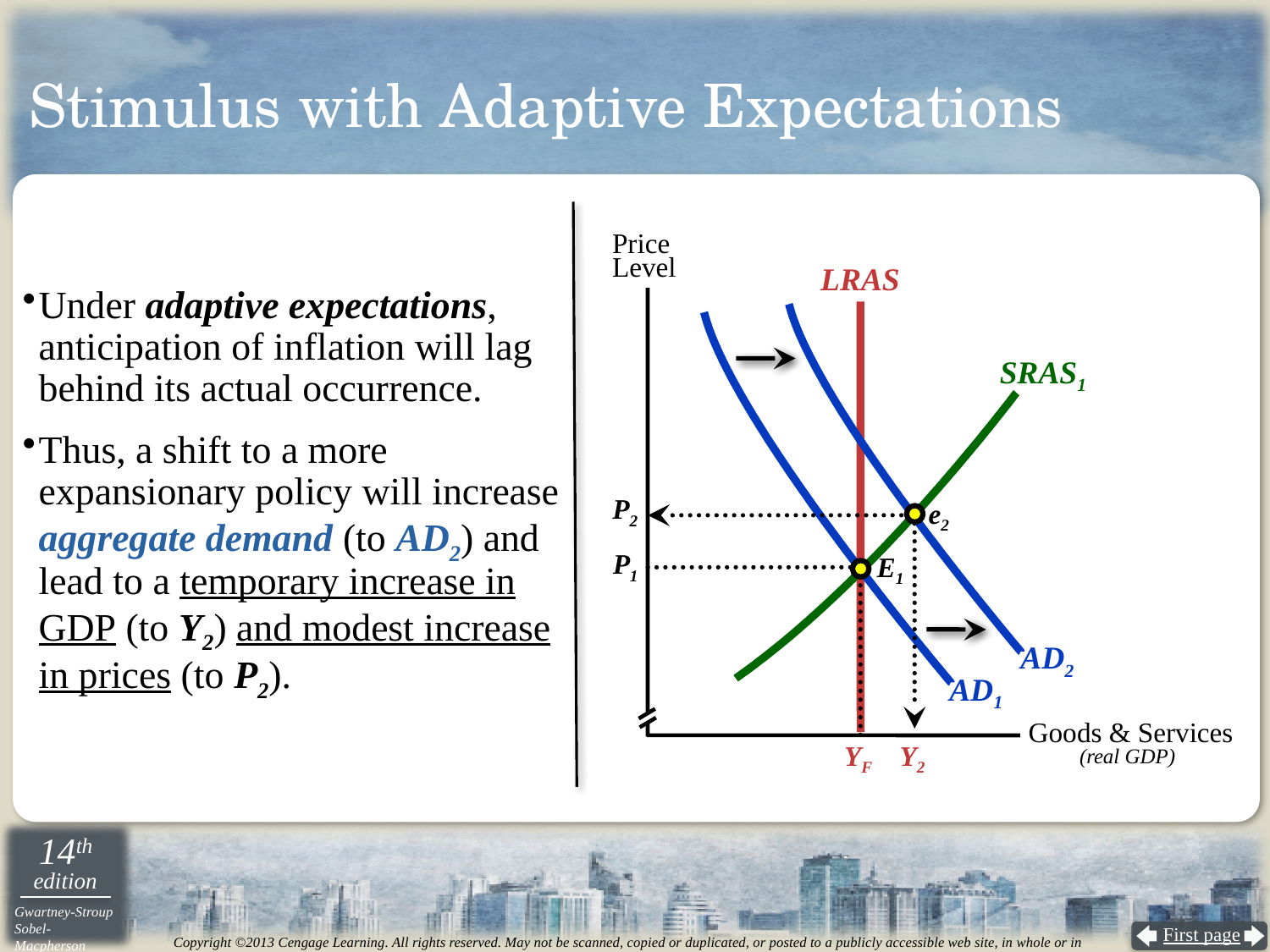

# Stimulus with Adaptive Expectations

Price
Level
LRAS
Under adaptive expectations, anticipation of inflation will lag behind its actual occurrence.
Thus, a shift to a more expansionary policy will increase aggregate demand (to AD2) and lead to a temporary increase in GDP (to Y2) and modest increase in prices (to P2).

AD2

SRAS1

P2
e2

P1
E1

AD1
 Goods & Services
(real GDP)

Y2
YF